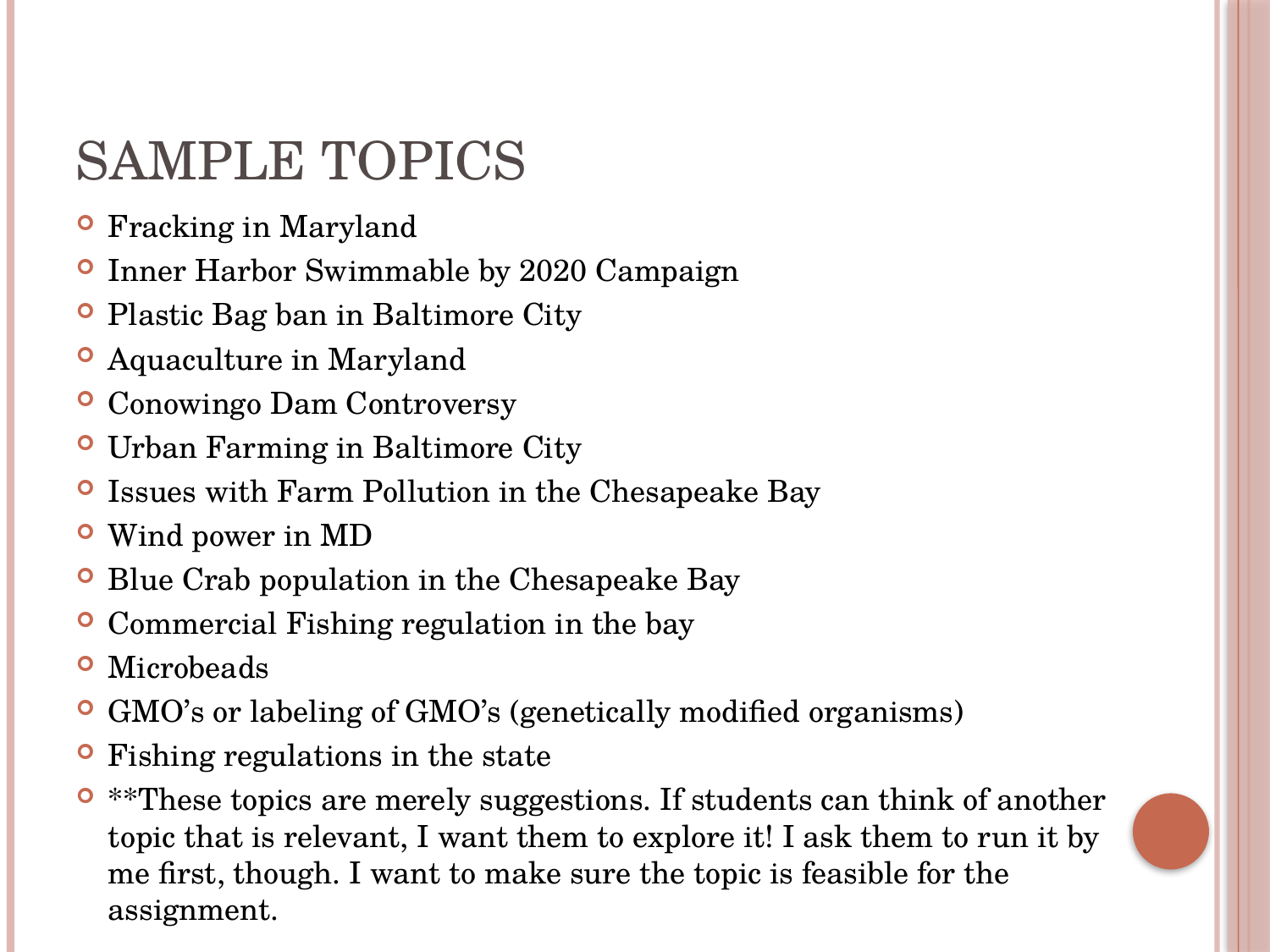

# Sample Topics
Fracking in Maryland
Inner Harbor Swimmable by 2020 Campaign
Plastic Bag ban in Baltimore City
Aquaculture in Maryland
Conowingo Dam Controversy
Urban Farming in Baltimore City
Issues with Farm Pollution in the Chesapeake Bay
Wind power in MD
Blue Crab population in the Chesapeake Bay
Commercial Fishing regulation in the bay
Microbeads
GMO’s or labeling of GMO’s (genetically modified organisms)
Fishing regulations in the state
**These topics are merely suggestions. If students can think of another topic that is relevant, I want them to explore it! I ask them to run it by me first, though. I want to make sure the topic is feasible for the assignment.